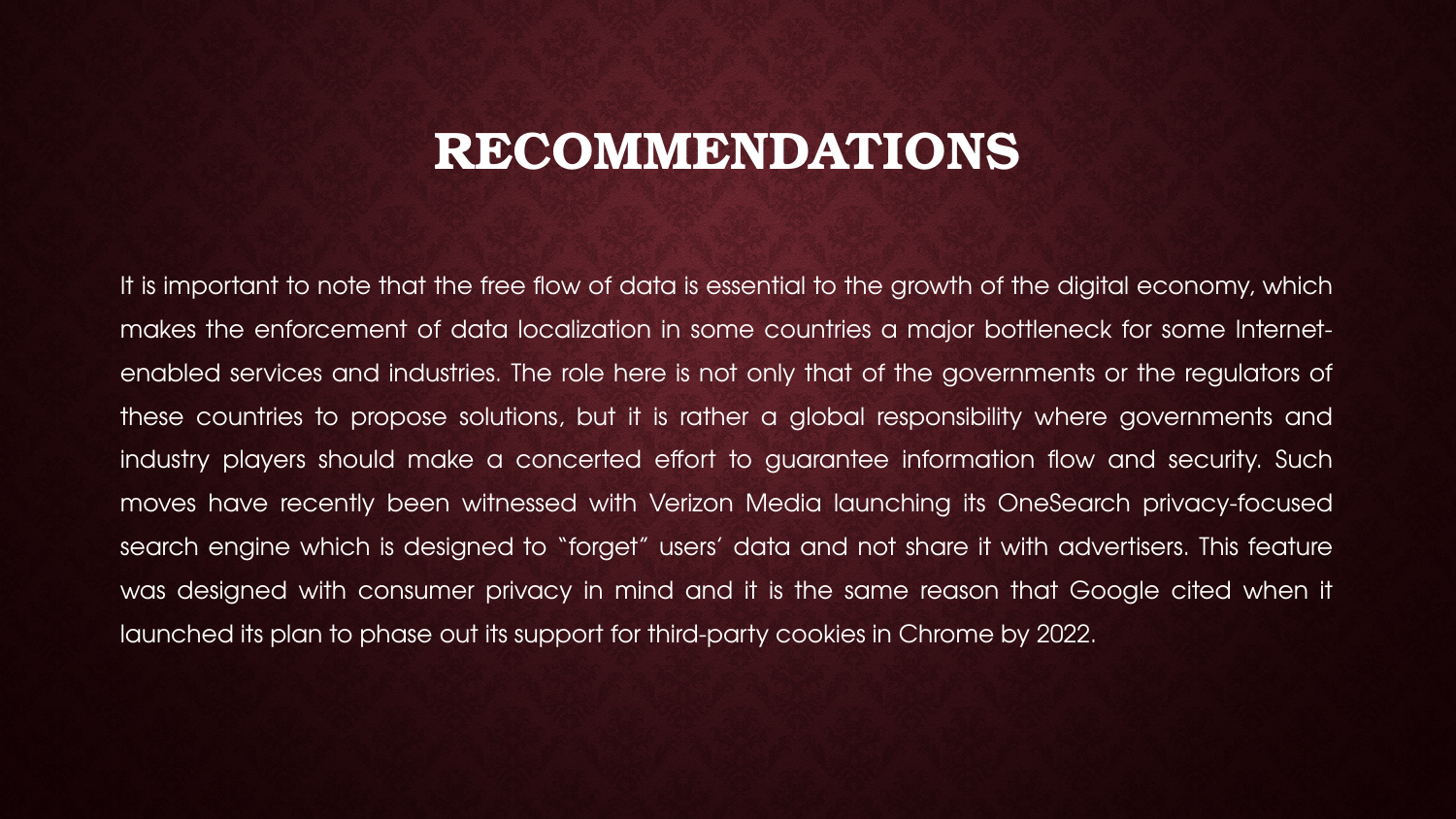

# RECOMMENDATIONS
It is important to note that the free flow of data is essential to the growth of the digital economy, which makes the enforcement of data localization in some countries a major bottleneck for some Internet-enabled services and industries. The role here is not only that of the governments or the regulators of these countries to propose solutions, but it is rather a global responsibility where governments and industry players should make a concerted effort to guarantee information flow and security. Such moves have recently been witnessed with Verizon Media launching its OneSearch privacy-focused search engine which is designed to “forget” users’ data and not share it with advertisers. This feature was designed with consumer privacy in mind and it is the same reason that Google cited when it launched its plan to phase out its support for third-party cookies in Chrome by 2022.